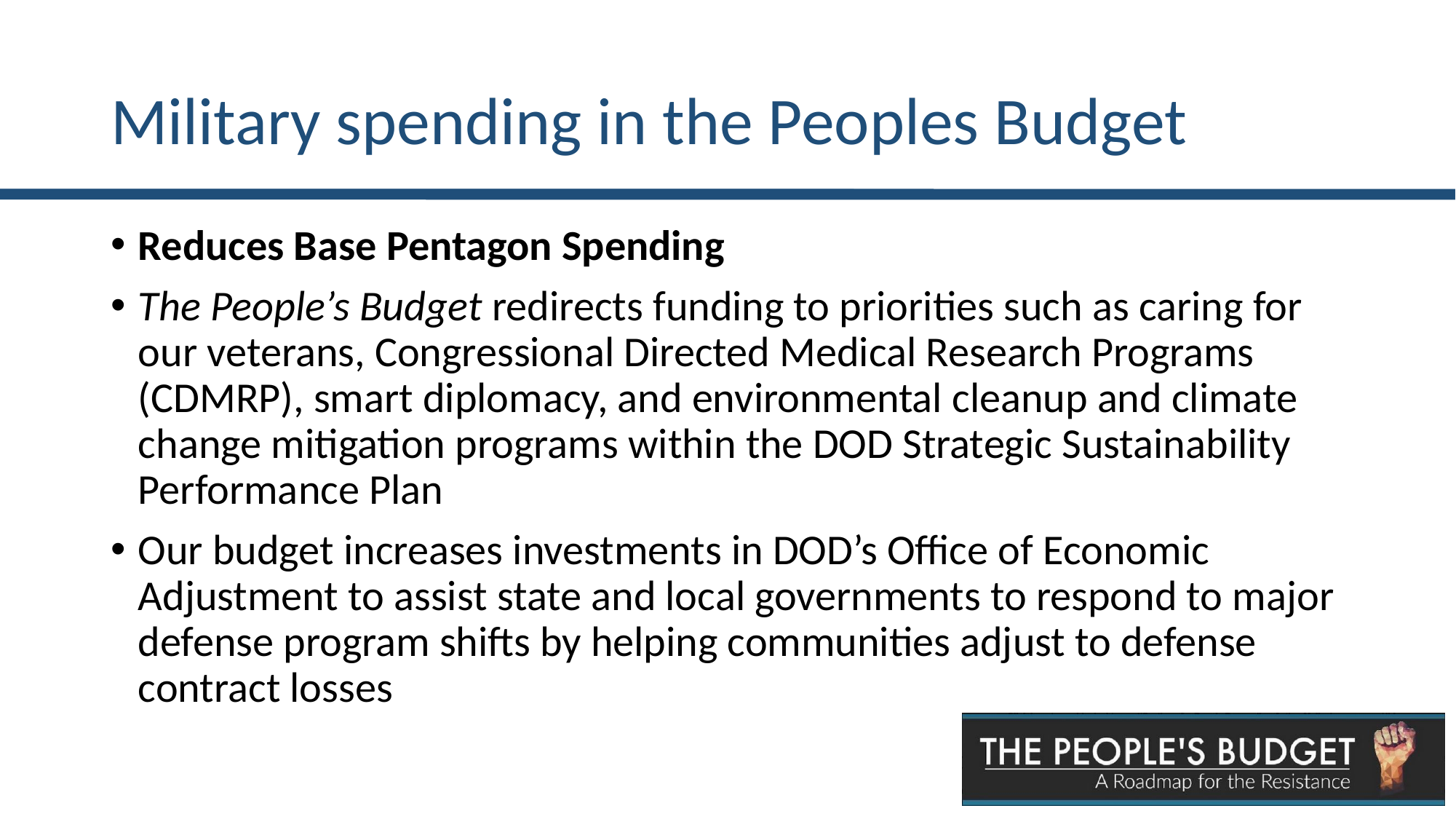

# Military spending in the Peoples Budget

Reduces Base Pentagon Spending
The People’s Budget redirects funding to priorities such as caring for our veterans, Congressional Directed Medical Research Programs (CDMRP), smart diplomacy, and environmental cleanup and climate change mitigation programs within the DOD Strategic Sustainability Performance Plan
Our budget increases investments in DOD’s Office of Economic Adjustment to assist state and local governments to respond to major defense program shifts by helping communities adjust to defense contract losses